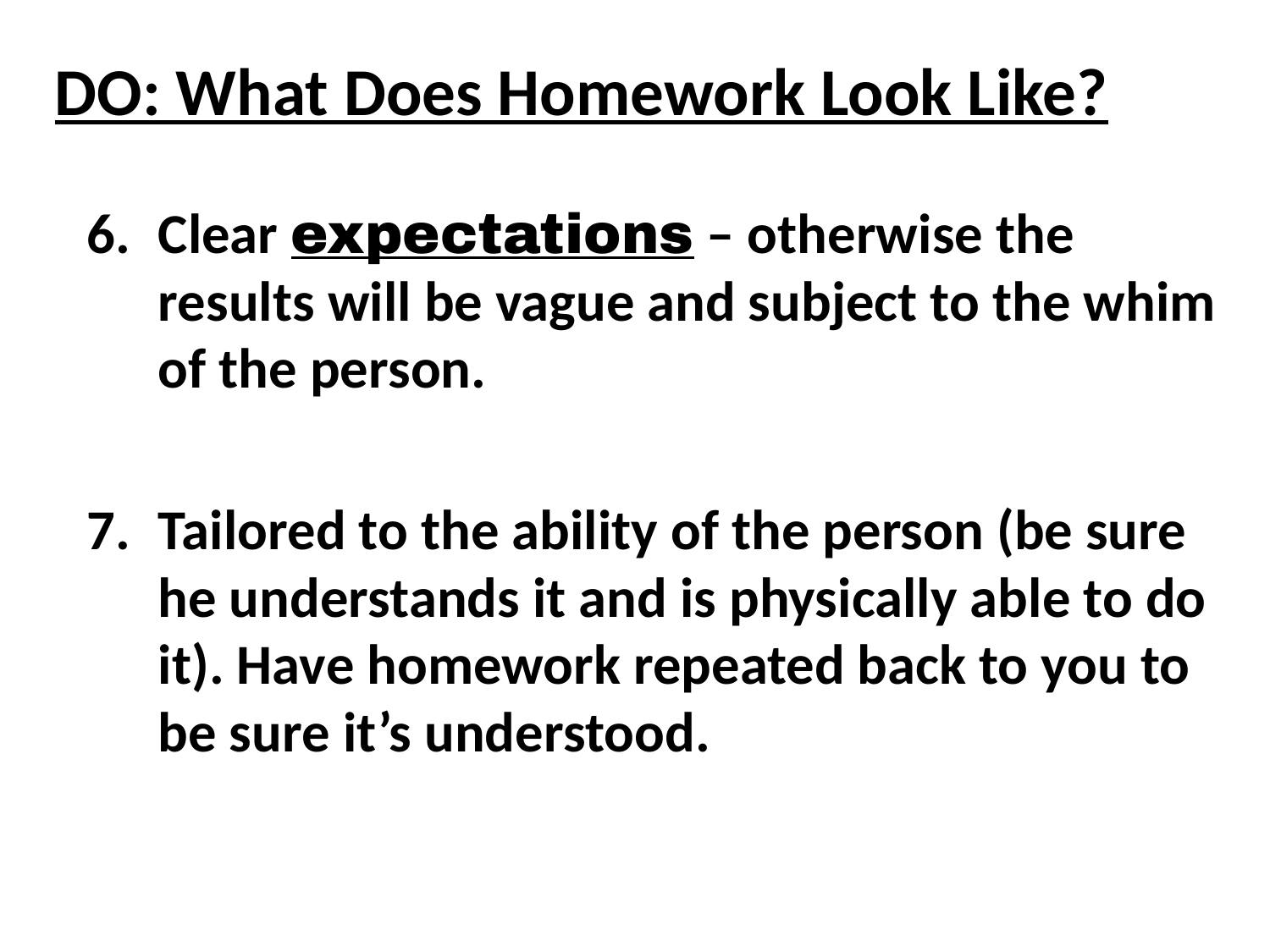

DO: What Does Homework Look Like?
Clear expectations – otherwise the results will be vague and subject to the whim of the person.
Tailored to the ability of the person (be sure he understands it and is physically able to do it). Have homework repeated back to you to be sure it’s understood.